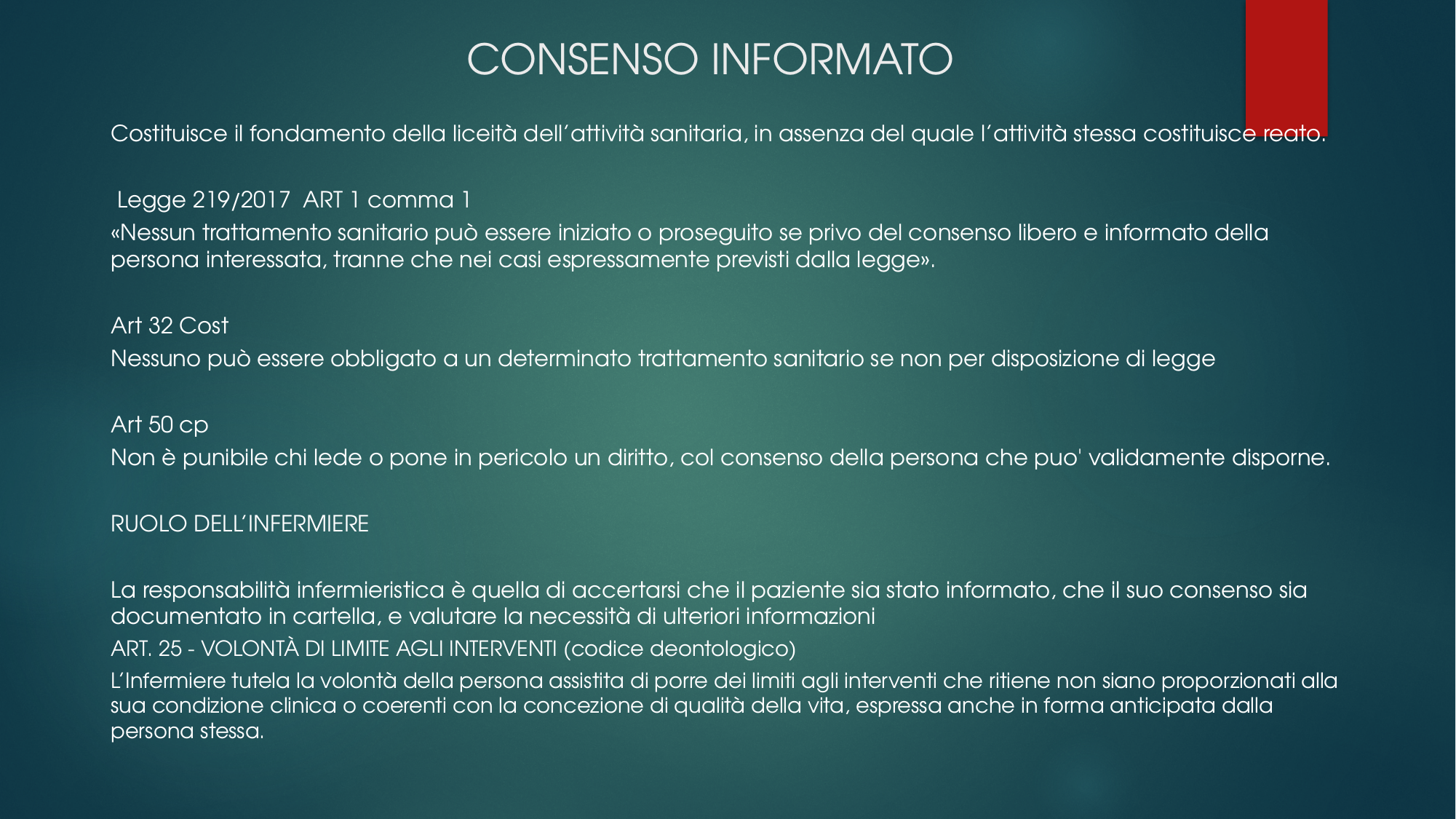

# CONSENSO INFORMATO
Costituisce il fondamento della liceità dell’attività sanitaria, in assenza del quale l’attività stessa costituisce reato.

 Legge 219/2017  ART 1 comma 1
«Nessun trattamento sanitario può essere iniziato o proseguito se privo del consenso libero e informato della persona interessata, tranne che nei casi espressamente previsti dalla legge».

Art 32 Cost
Nessuno può essere obbligato a un determinato trattamento sanitario se non per disposizione di legge

Art 50 cp
Non è punibile chi lede o pone in pericolo un diritto, col consenso della persona che puo' validamente disporne.

RUOLO DELL’INFERMIERE

La responsabilità infermieristica è quella di accertarsi che il paziente sia stato informato, che il suo consenso sia documentato in cartella, e valutare la necessità di ulteriori informazioni
ART. 25 - VOLONTÀ DI LIMITE AGLI INTERVENTI (codice deontologico)
L’Infermiere tutela la volontà della persona assistita di porre dei limiti agli interventi che ritiene non siano proporzionati alla sua condizione clinica o coerenti con la concezione di qualità della vita, espressa anche in forma anticipata dalla persona stessa.